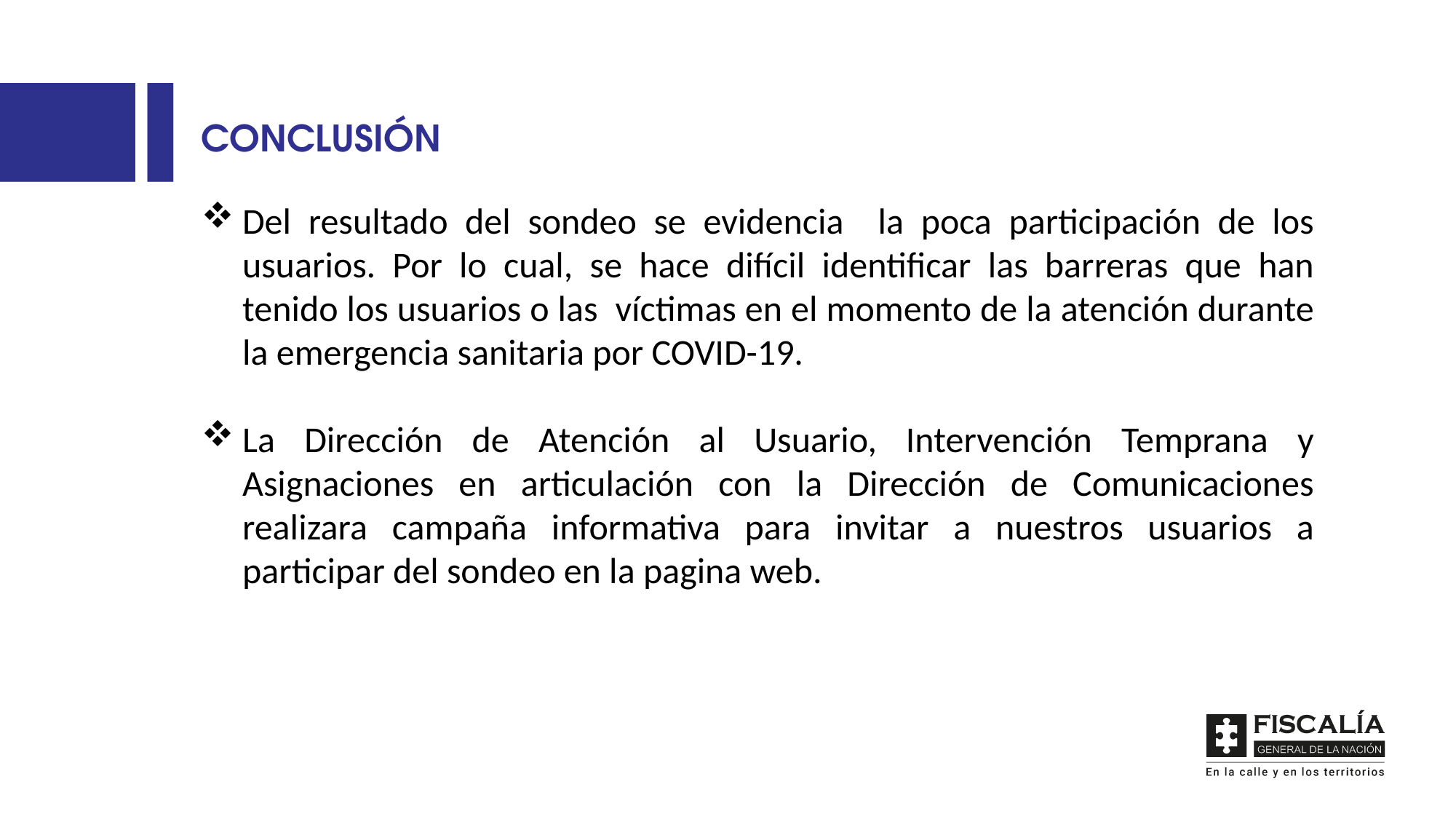

CONCLUSIÓN
Del resultado del sondeo se evidencia  la poca participación de los usuarios. Por lo cual, se hace difícil identificar las barreras que han tenido los usuarios o las  víctimas en el momento de la atención durante la emergencia sanitaria por COVID-19.

La Dirección de Atención al Usuario, Intervención Temprana y Asignaciones en articulación con la Dirección de Comunicaciones realizara campaña informativa para invitar a nuestros usuarios a participar del sondeo en la pagina web.